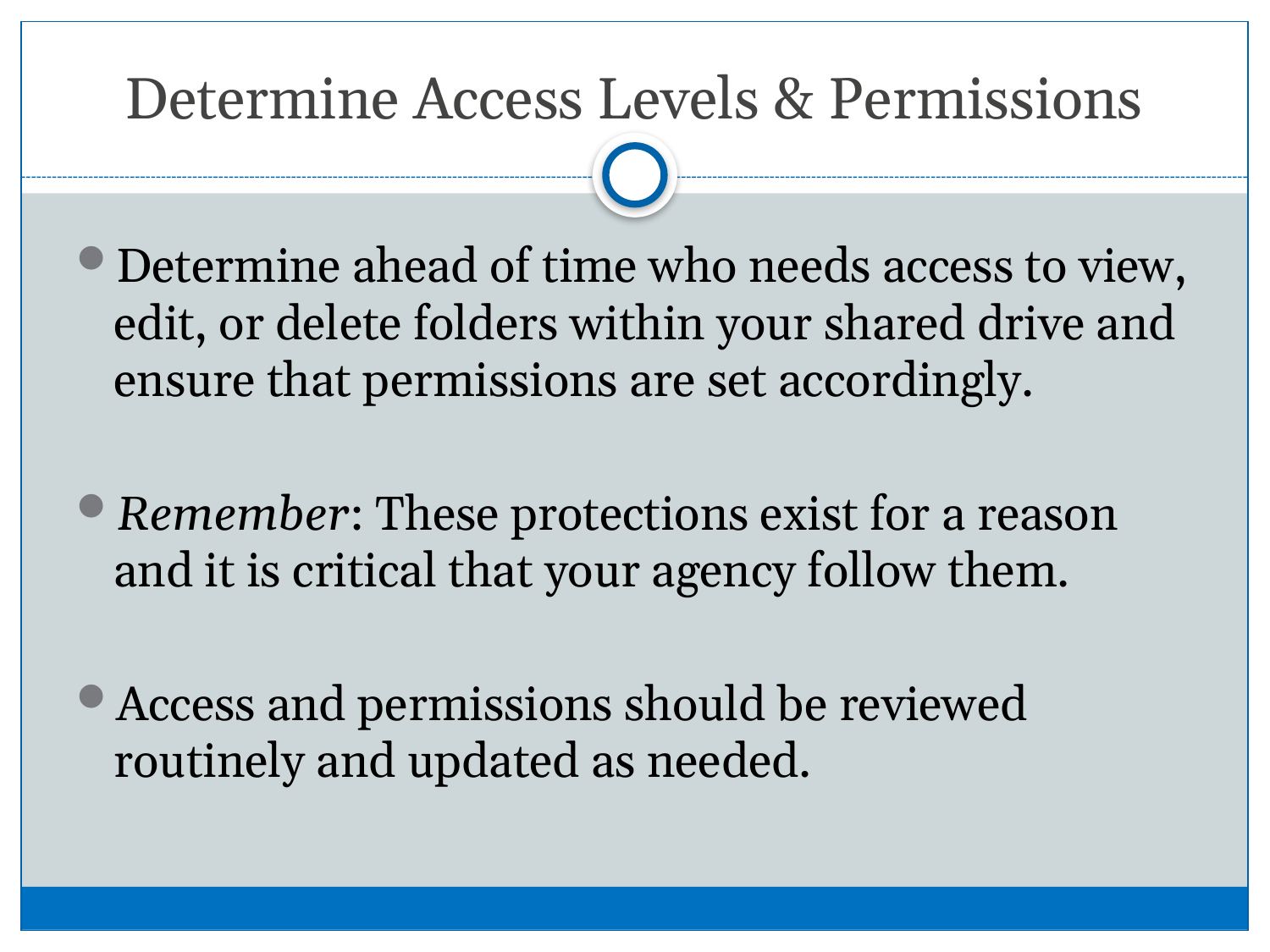

# Determine Access Levels & Permissions
Determine ahead of time who needs access to view, edit, or delete folders within your shared drive and ensure that permissions are set accordingly.

Remember: These protections exist for a reason and it is critical that your agency follow them.

Access and permissions should be reviewed routinely and updated as needed.